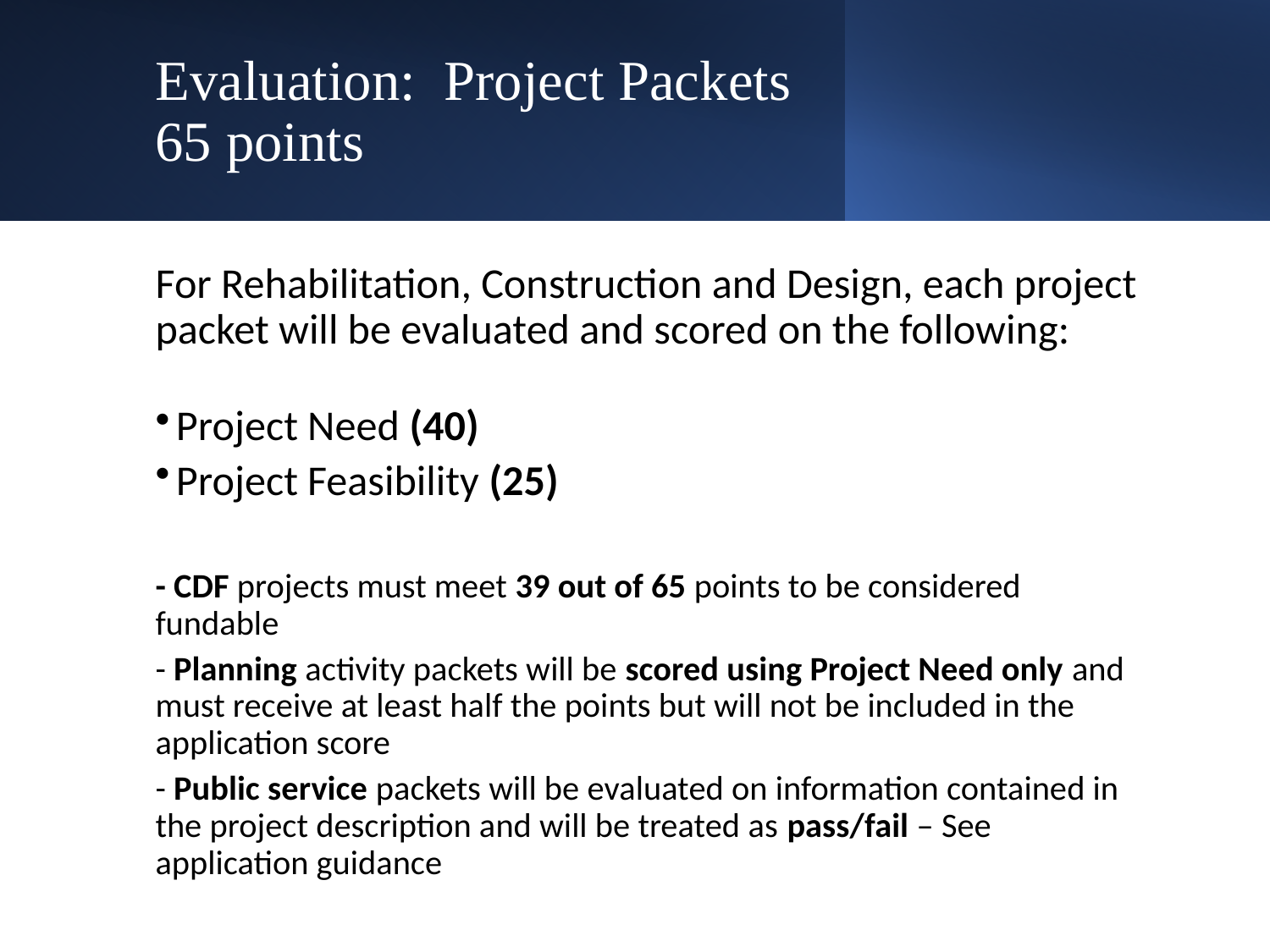

# Evaluation:  Project Packets 65 points
For Rehabilitation, Construction and Design, each project packet will be evaluated and scored on the following:

Project Need (40)
Project Feasibility (25)

- CDF projects must meet 39 out of 65 points to be considered fundable
- Planning activity packets will be scored using Project Need only and must receive at least half the points but will not be included in the application score
- Public service packets will be evaluated on information contained in the project description and will be treated as pass/fail – See application guidance